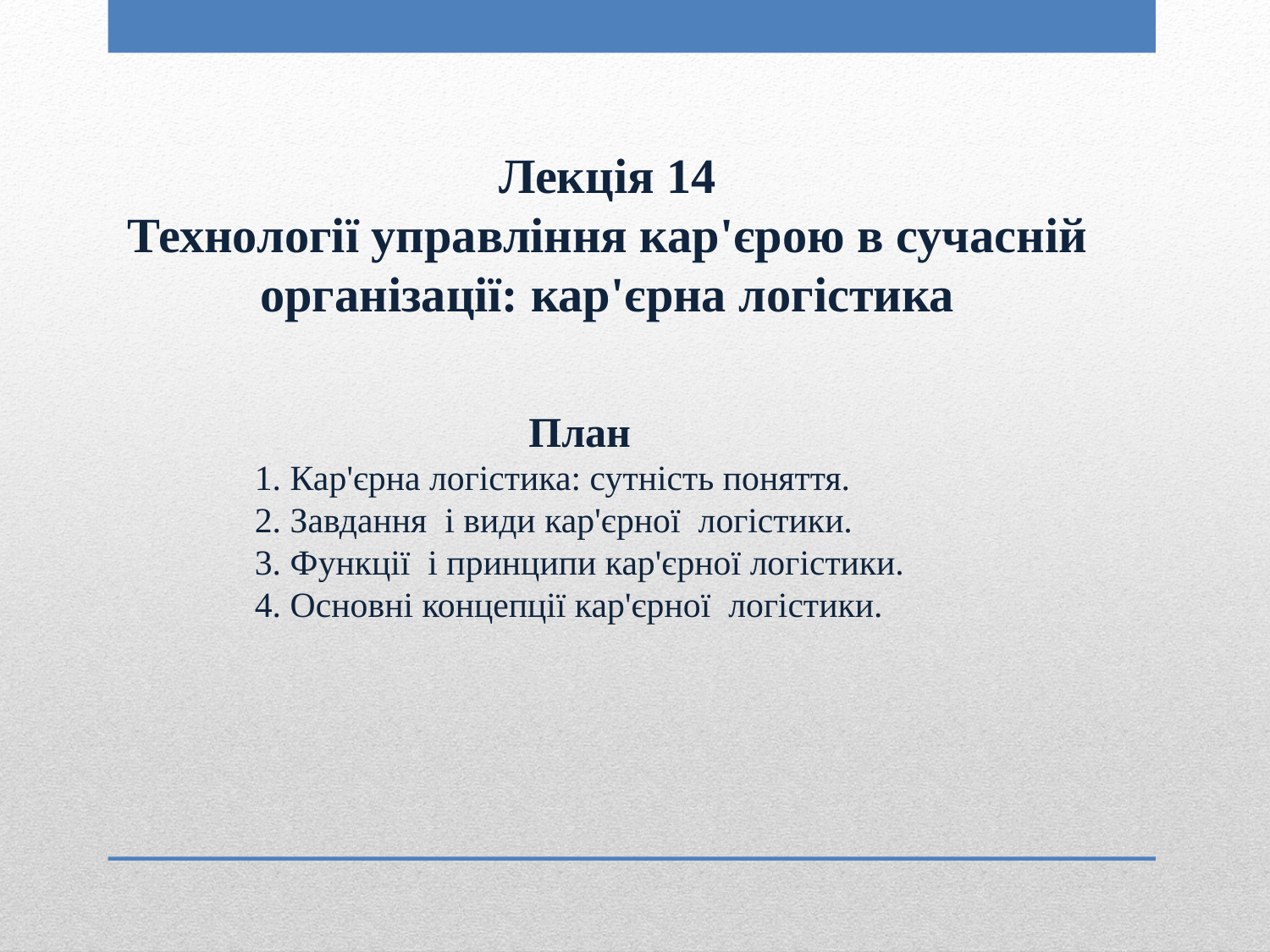

Лекція 14
Технології управління кар'єрою в сучасній організації: кар'єрна логістика
План
1. Кар'єрна логістика: сутність поняття.
2. Завдання  і види кар'єрної  логістики.
3. Функції  і принципи кар'єрної логістики.
4. Основні концепції кар'єрної  логістики.